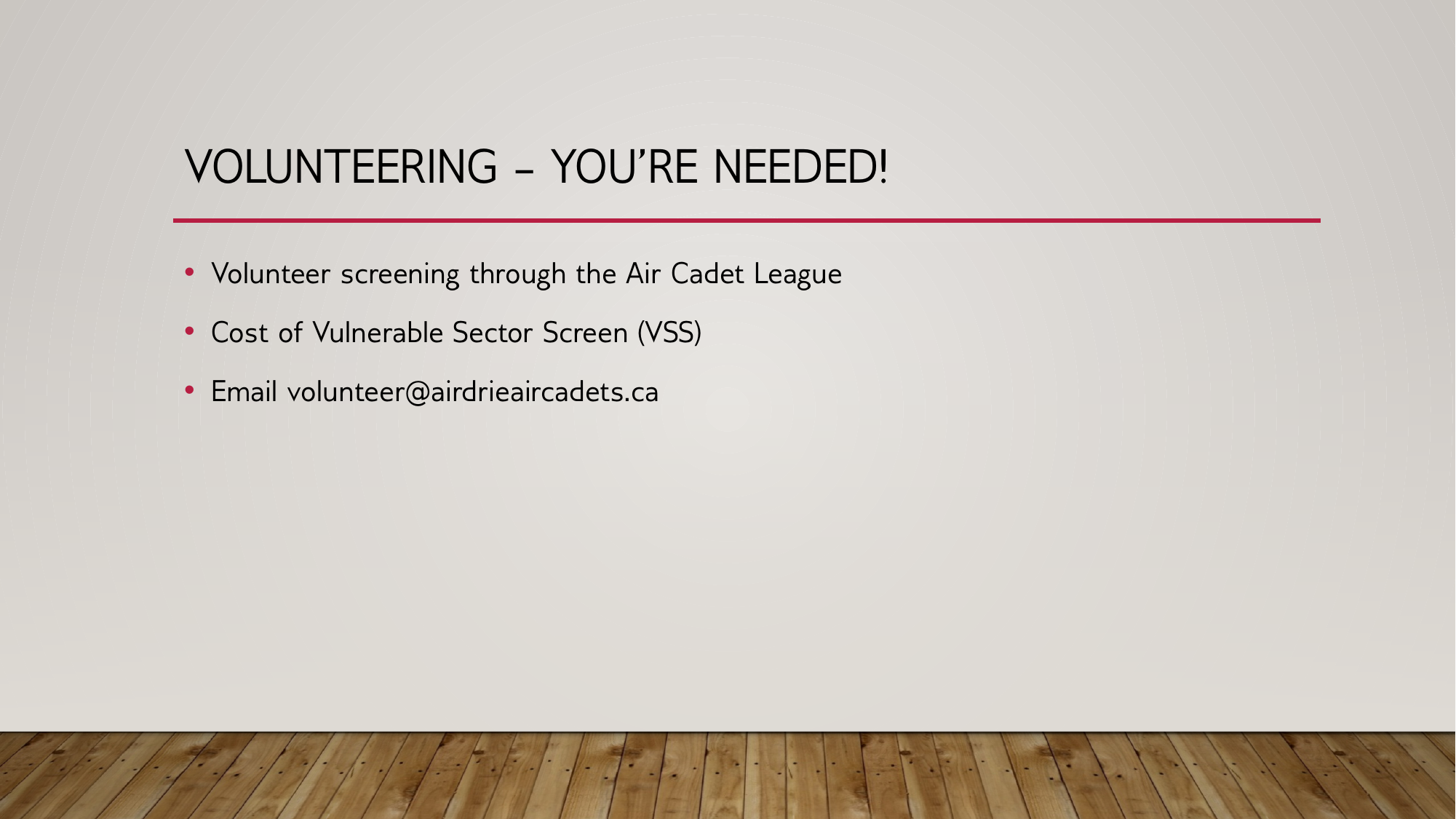

# Volunteering – You’re Needed!
Volunteer screening through the Air Cadet League
Cost of Vulnerable Sector Screen (VSS)
Email volunteer@airdrieaircadets.ca